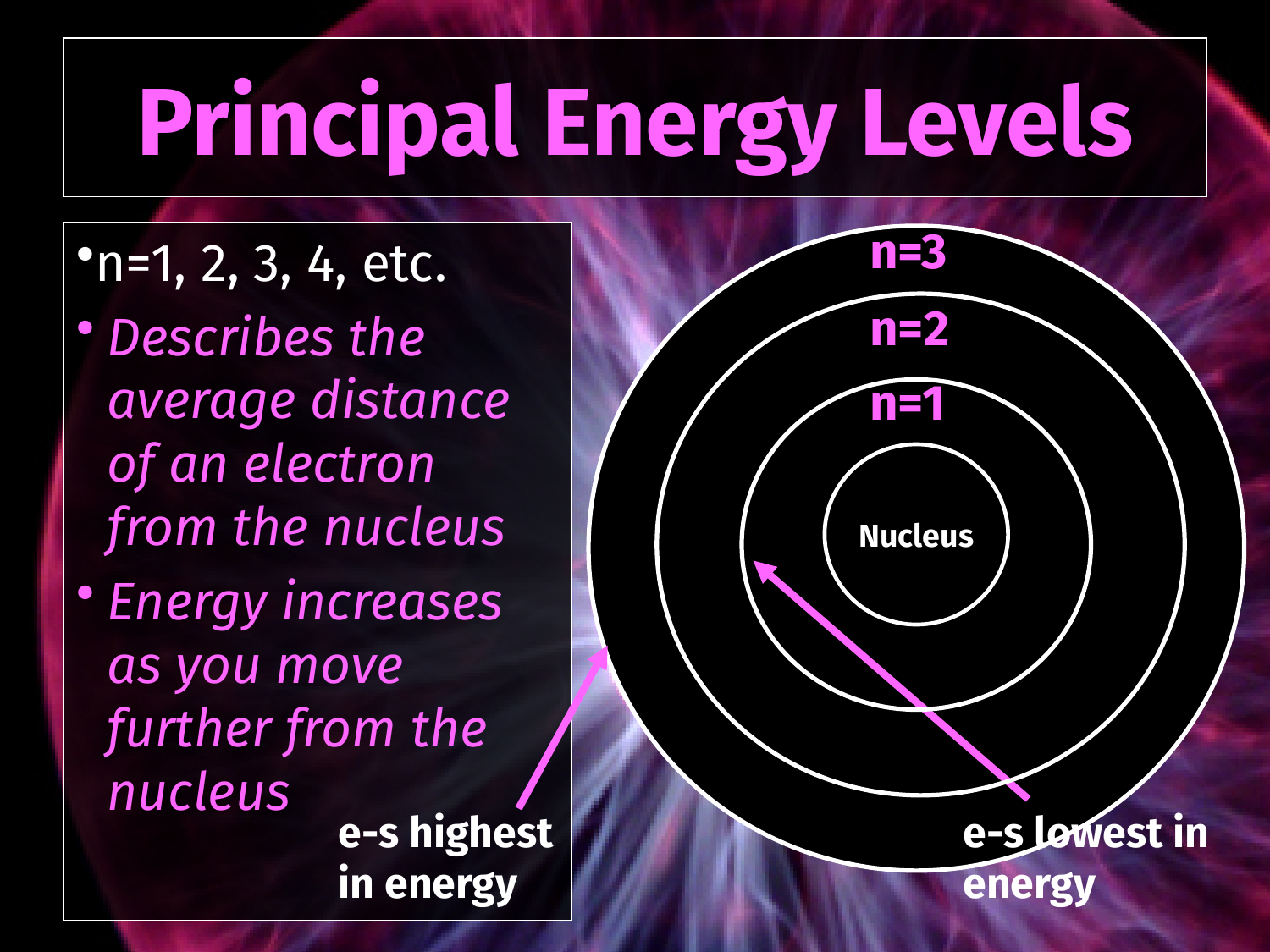

# Principal Energy Levels
n=3
n=1, 2, 3, 4, etc.
Describes the average distance of an electron from the nucleus
Energy increases as you move further from the nucleus

n=2

n=1

Nucleus

e-s highest in energy
e-s lowest in energy